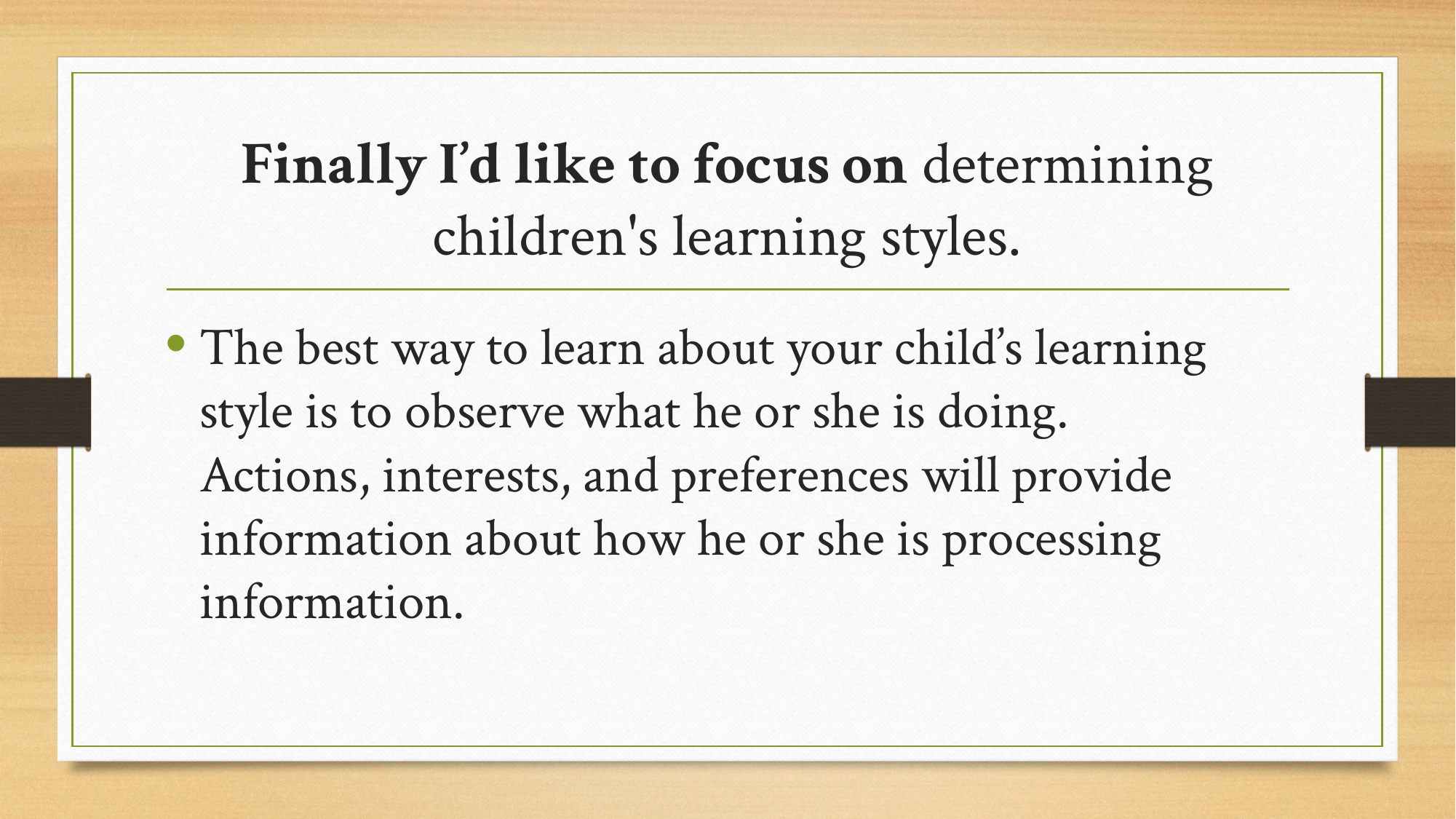

# Finally I’d like to focus on determining children's learning styles.
The best way to learn about your child’s learning style is to observe what he or she is doing.
Actions, interests, and preferences will provide information about how he or she is processing information.